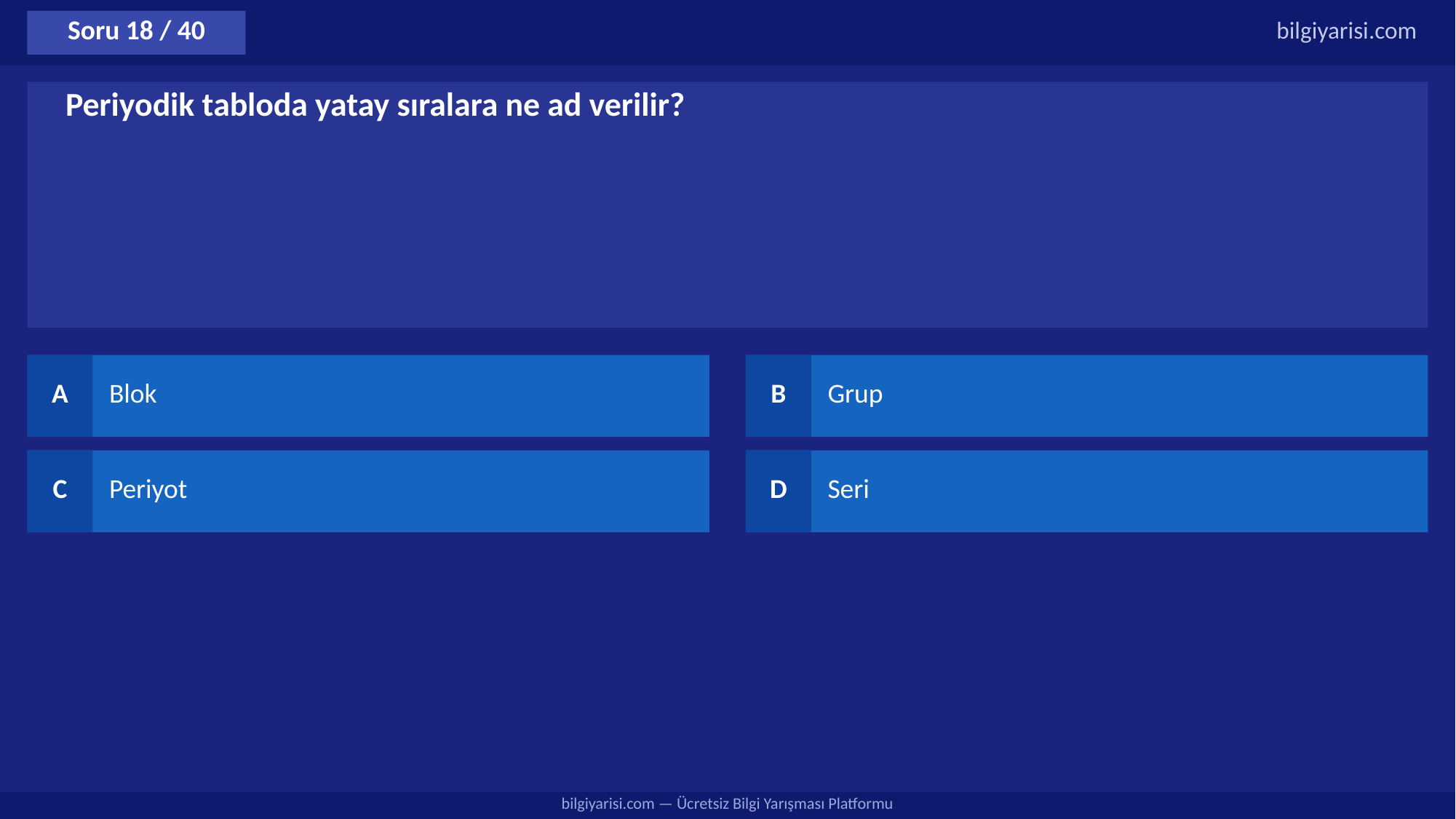

Soru 18 / 40
bilgiyarisi.com

Periyodik tabloda yatay sıralara ne ad verilir?

A
Blok

B
Grup

C
Periyot

D
Seri
bilgiyarisi.com — Ücretsiz Bilgi Yarışması Platformu